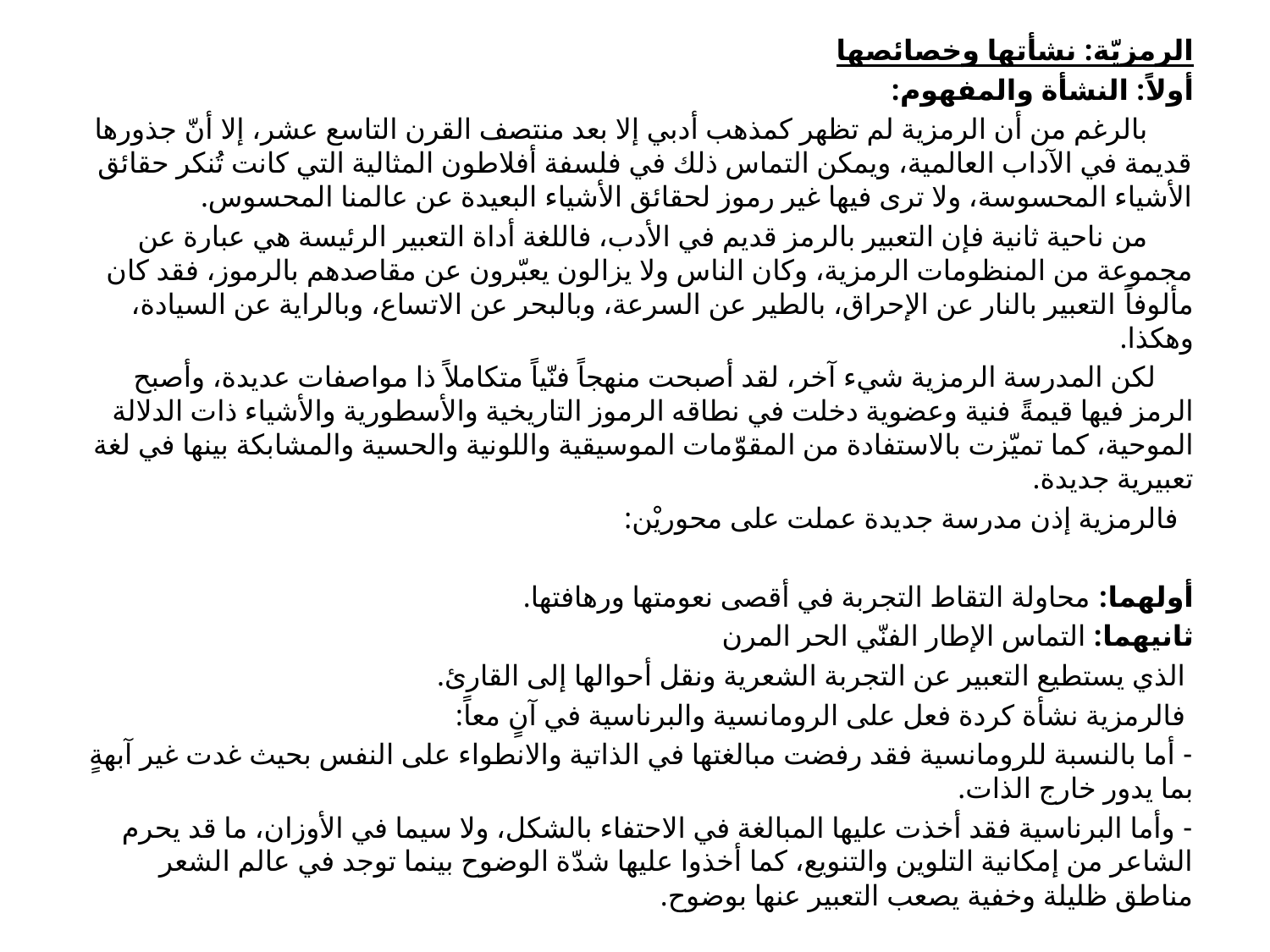

الرمزيّة: نشأتها وخصائصها
أولاً: النشأة والمفهوم:
      بالرغم من أن الرمزية لم تظهر كمذهب أدبي إلا بعد منتصف القرن التاسع عشر، إلا أنّ جذورها قديمة في الآداب العالمية، ويمكن التماس ذلك في فلسفة أفلاطون المثالية التي كانت تُنكر حقائق الأشياء المحسوسة، ولا ترى فيها غير رموز لحقائق الأشياء البعيدة عن عالمنا المحسوس.
      من ناحية ثانية فإن التعبير بالرمز قديم في الأدب، فاللغة أداة التعبير الرئيسة هي عبارة عن مجموعة من المنظومات الرمزية، وكان الناس ولا يزالون يعبّرون عن مقاصدهم بالرموز، فقد كان مألوفاً التعبير بالنار عن الإحراق، بالطير عن السرعة، وبالبحر عن الاتساع، وبالراية عن السيادة، وهكذا.
     لكن المدرسة الرمزية شيء آخر، لقد أصبحت منهجاً فنّياً متكاملاً ذا مواصفات عديدة، وأصبح الرمز فيها قيمةً فنية وعضوية دخلت في نطاقه الرموز التاريخية والأسطورية والأشياء ذات الدلالة الموحية، كما تميّزت بالاستفادة من المقوّمات الموسيقية واللونية والحسية والمشابكة بينها في لغة تعبيرية جديدة.
  فالرمزية إذن مدرسة جديدة عملت على محوريْن:

أولهما: محاولة التقاط التجربة في أقصى نعومتها ورهافتها.
ثانيهما: التماس الإطار الفنّي الحر المرن
 الذي يستطيع التعبير عن التجربة الشعرية ونقل أحوالها إلى القارئ.
 فالرمزية نشأة كردة فعل على الرومانسية والبرناسية في آنٍ معاً:
- أما بالنسبة للرومانسية فقد رفضت مبالغتها في الذاتية والانطواء على النفس بحيث غدت غير آبهةٍ بما يدور خارج الذات.
- وأما البرناسية فقد أخذت عليها المبالغة في الاحتفاء بالشكل، ولا سيما في الأوزان، ما قد يحرم الشاعر من إمكانية التلوين والتنويع، كما أخذوا عليها شدّة الوضوح بينما توجد في عالم الشعر مناطق ظليلة وخفية يصعب التعبير عنها بوضوح.